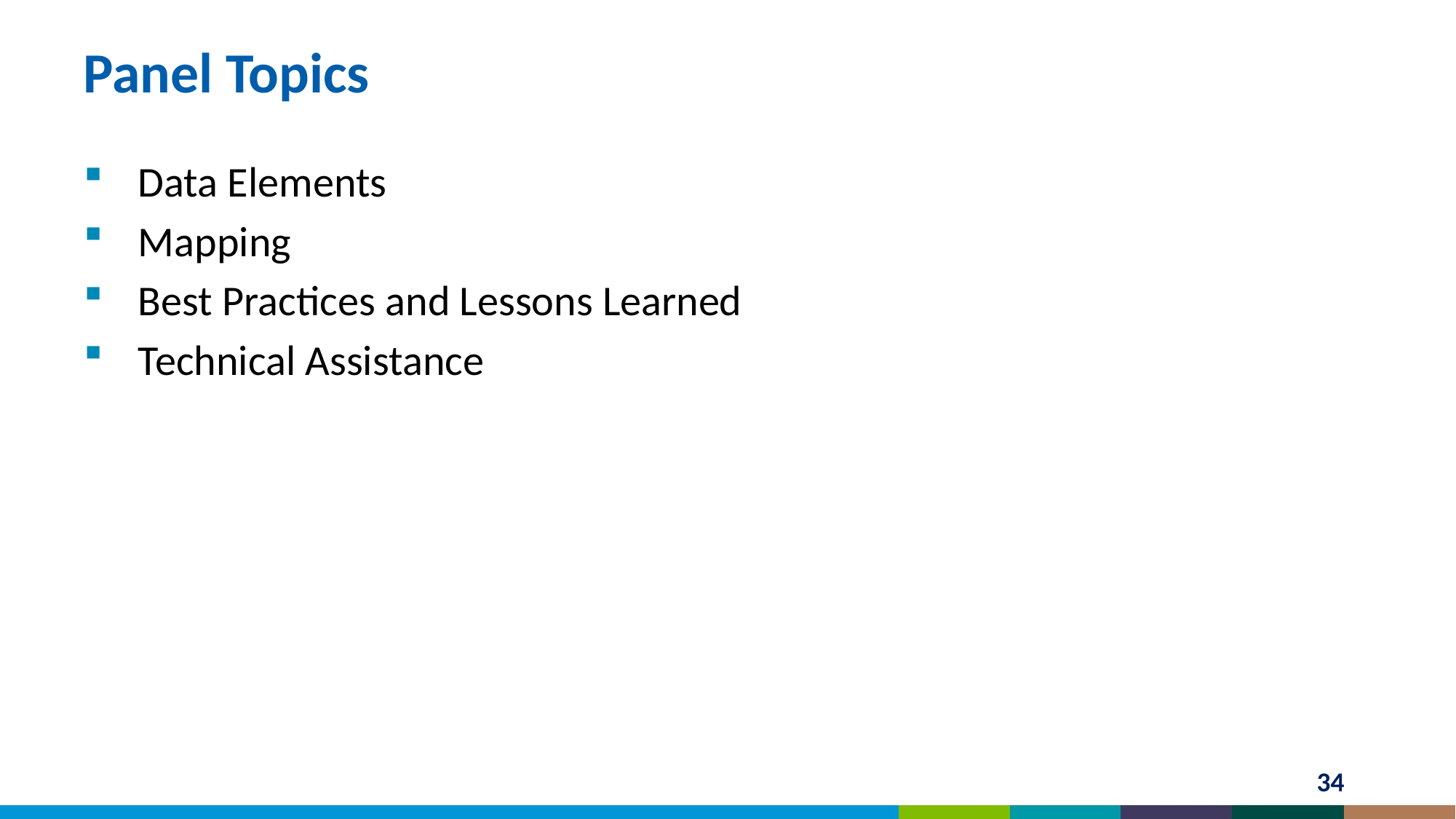

# Panel Topics
Data Elements
Mapping
Best Practices and Lessons Learned
Technical Assistance

34